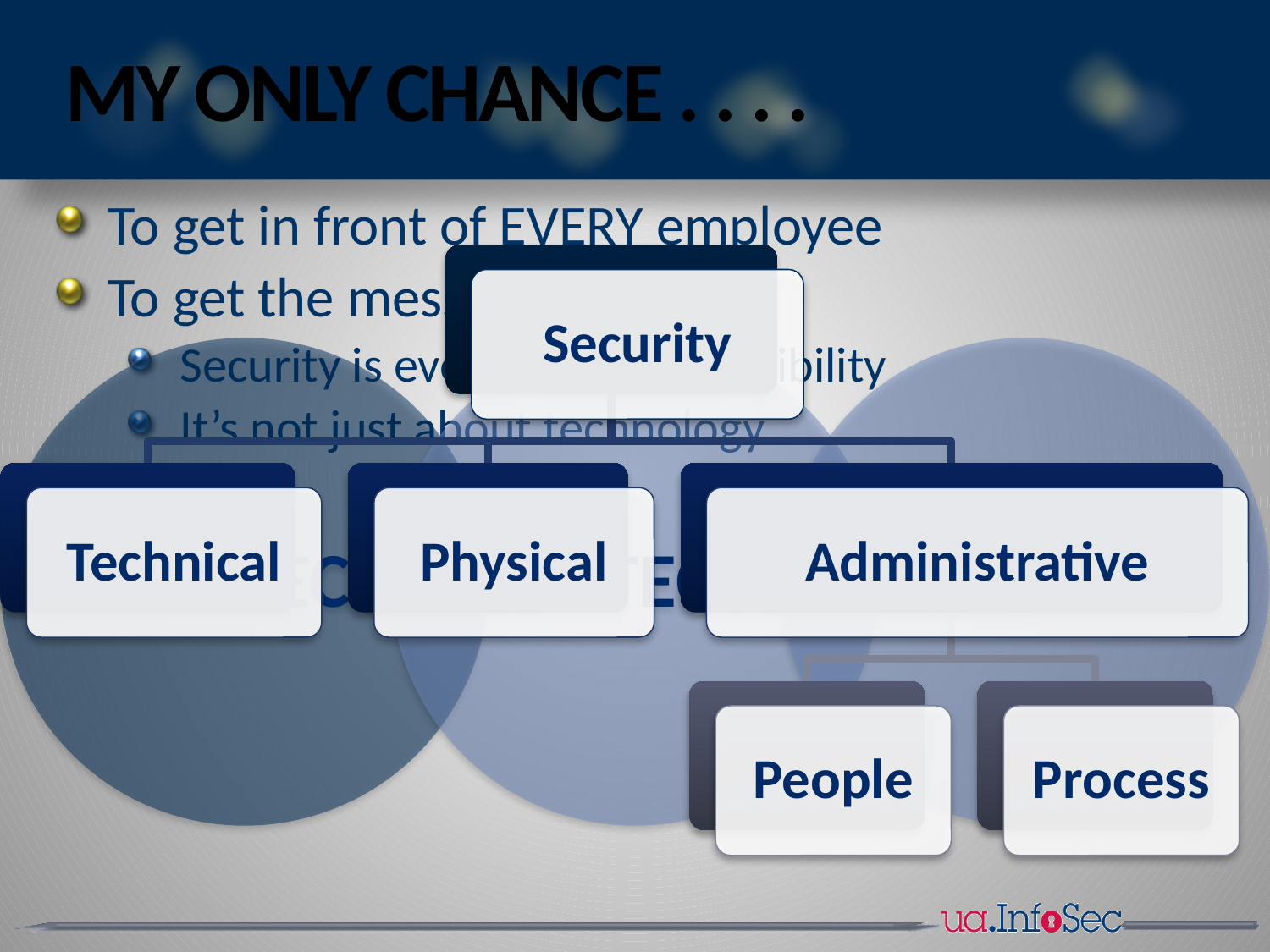

# My Only Chance . . . .
Security
Technical
Physical
Administrative
People
Process
To get in front of EVERY employee
To get the message out
Security is everyone’s responsibility
It’s not just about technology

PROTECT
DETECT
REACT